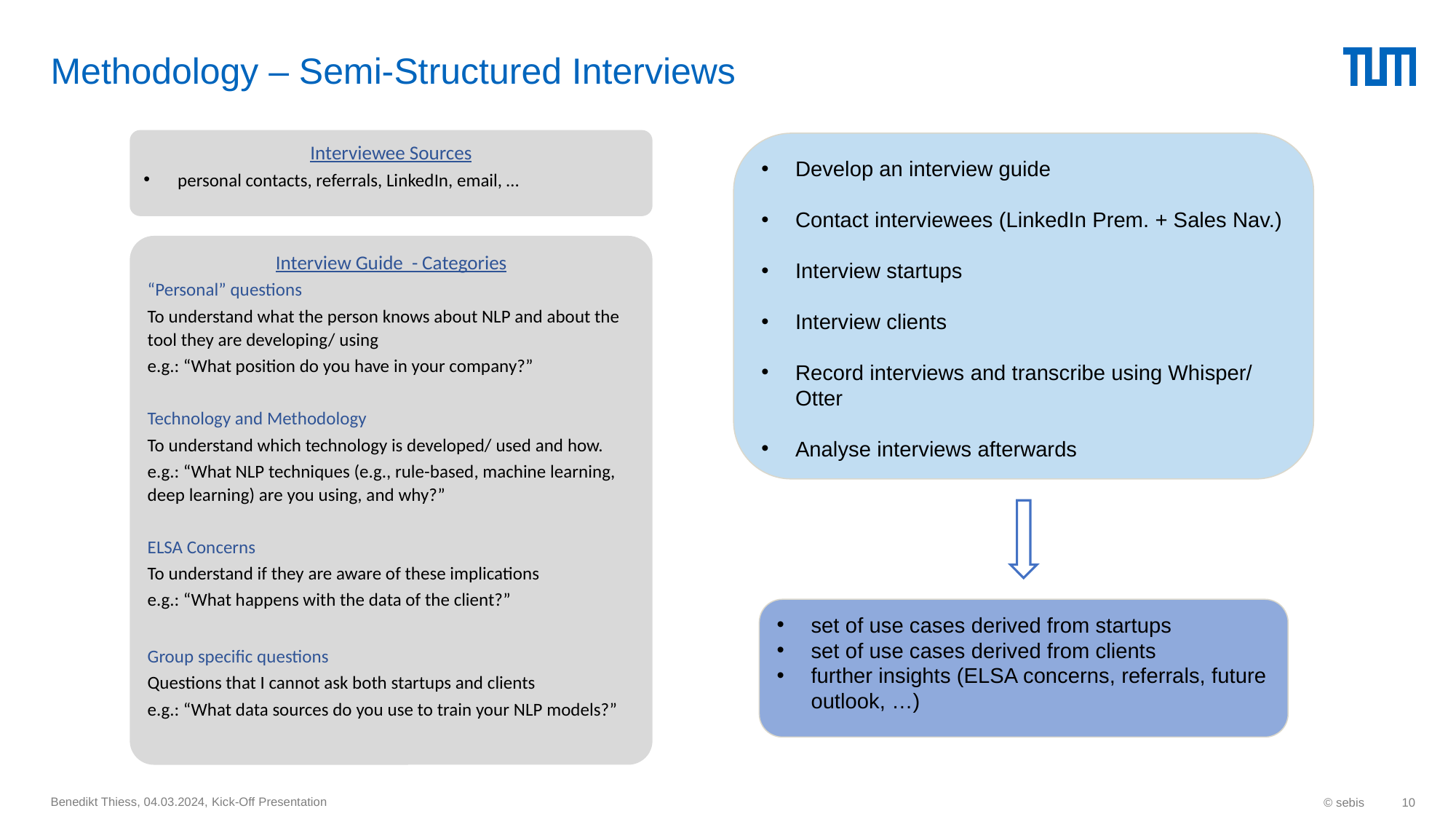

# Methodology – Semi-Structured Interviews
Interviewee Sources
personal contacts, referrals, LinkedIn, email, …

Develop an interview guide

Contact interviewees (LinkedIn Prem. + Sales Nav.)

Interview startups

Interview clients

Record interviews and transcribe using Whisper/ Otter

Analyse interviews afterwards

Interview Guide  - Categories
“Personal” questions
To understand what the person knows about NLP and about the tool they are developing/ using
e.g.: “What position do you have in your company?”

Technology and Methodology
To understand which technology is developed/ used and how.
e.g.: “What NLP techniques (e.g., rule-based, machine learning, deep learning) are you using, and why?”

ELSA Concerns
To understand if they are aware of these implications
e.g.: “What happens with the data of the client?”

Group specific questions
Questions that I cannot ask both startups and clients
e.g.: “What data sources do you use to train your NLP models?”

set of use cases derived from startups
set of use cases derived from clients
further insights (ELSA concerns, referrals, future outlook, …)
Benedikt Thiess, 04.03.2024, Kick-Off Presentation
© sebis
10